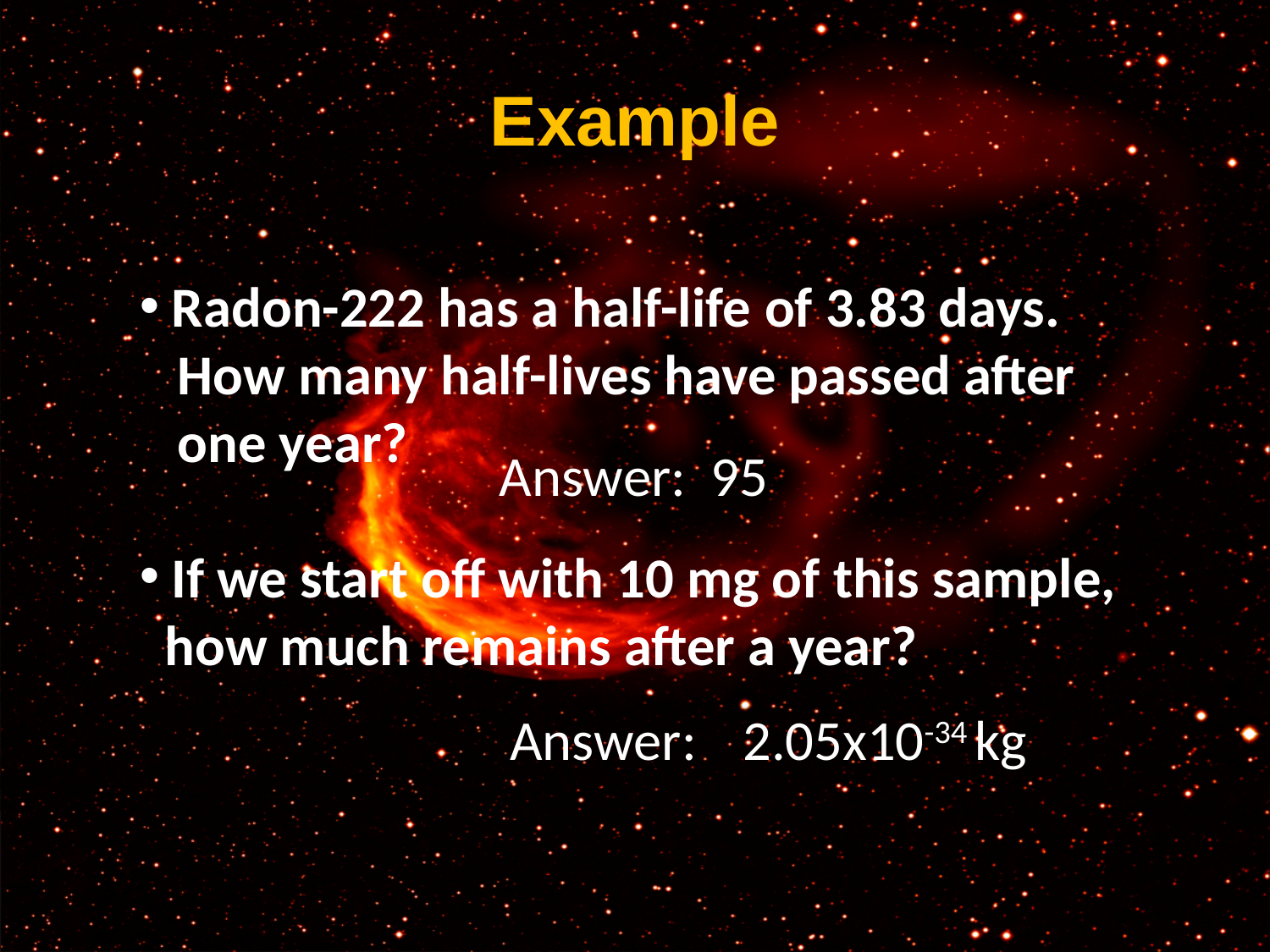

# Example
 Radon-222 has a half-life of 3.83 days.
   How many half-lives have passed after
   one year?

 If we start off with 10 mg of this sample,
  how much remains after a year?
Answer:
95
Answer:
2.05x10-34 kg